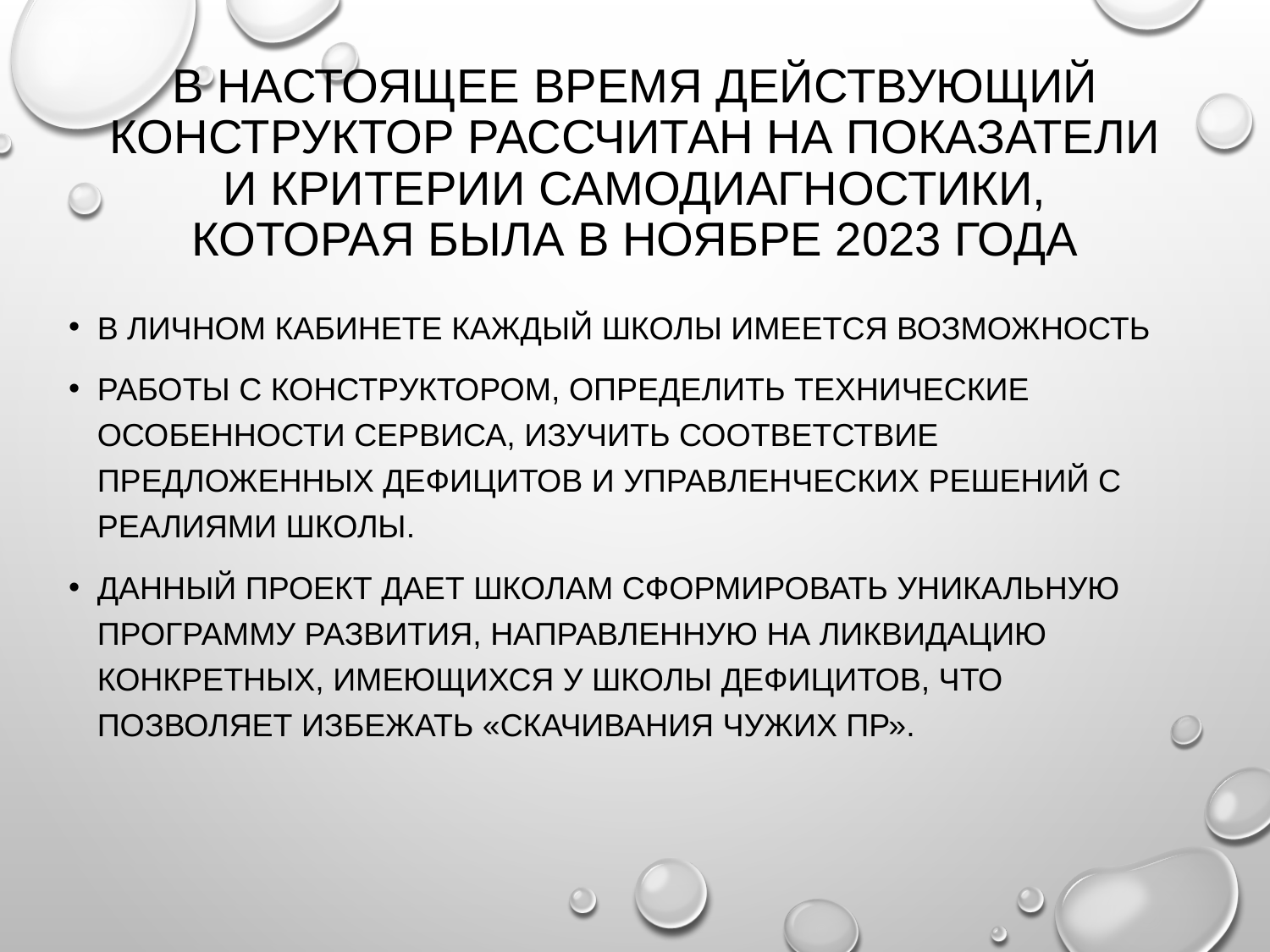

# В настоящее время действующий конструктор рассчитан на показатели и критерии самодиагностики, которая была в ноябре 2023 года
В личном кабинете каждый школы имеется возможность
работы с конструктором, определить технические особенности сервиса, изучить соответствие предложенных дефицитов и управленческих решений с реалиями школы.
Данный проект дает школам сформировать уникальную программу развития, направленную на ликвидацию конкретных, имеющихся у школы дефицитов, что позволяет избежать «скачивания чужих ПР».